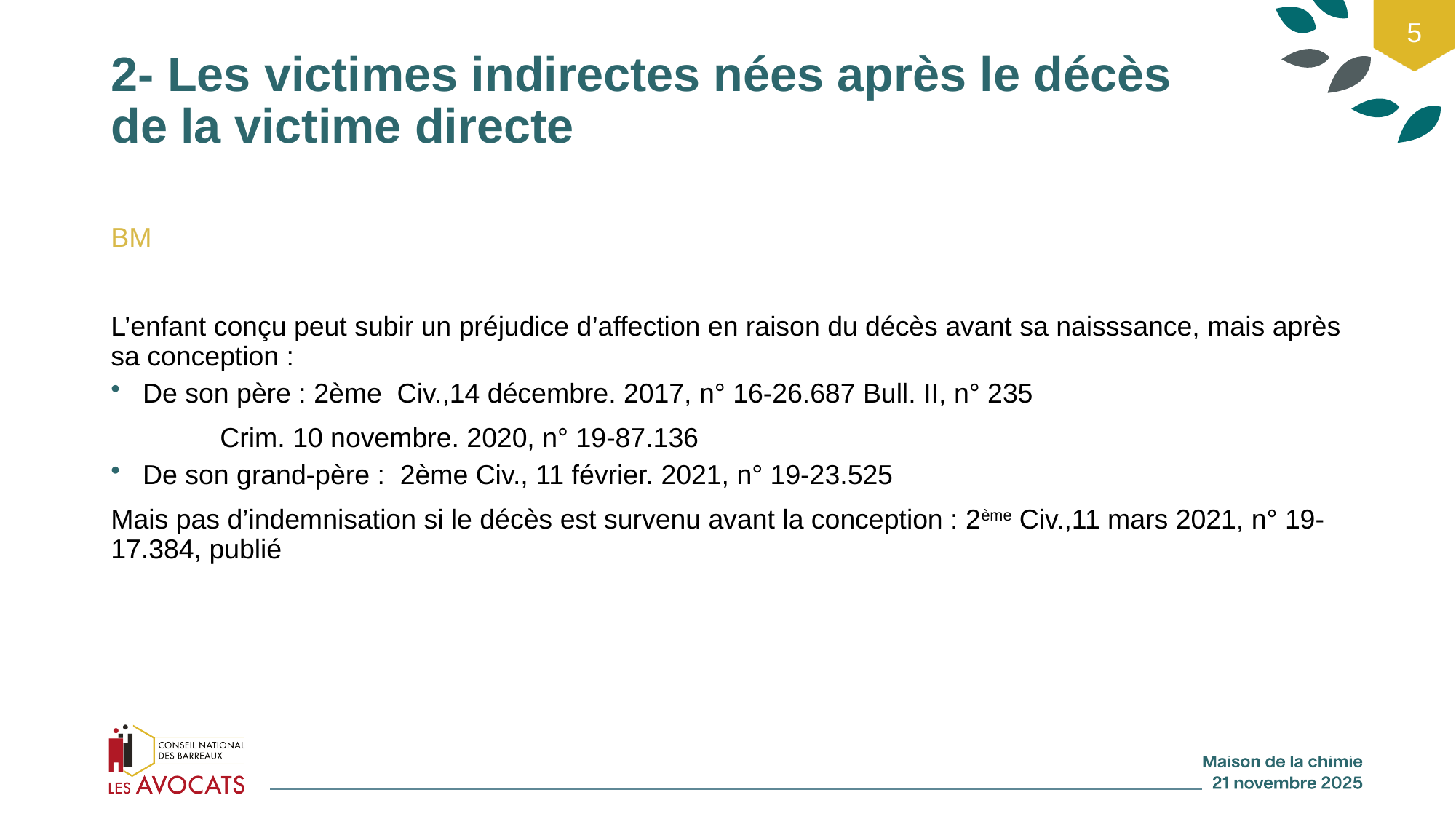

5
# 2- Les victimes indirectes nées après le décès de la victime directe
BM

L’enfant conçu peut subir un préjudice d’affection en raison du décès avant sa naisssance, mais après sa conception :
De son père : 2ème  Civ.,14 décembre. 2017, n° 16-26.687 Bull. II, n° 235
	Crim. 10 novembre. 2020, n° 19-87.136
De son grand-père :  2ème Civ., 11 février. 2021, n° 19-23.525
Mais pas d’indemnisation si le décès est survenu avant la conception : 2ème Civ.,11 mars 2021, n° 19-17.384, publié